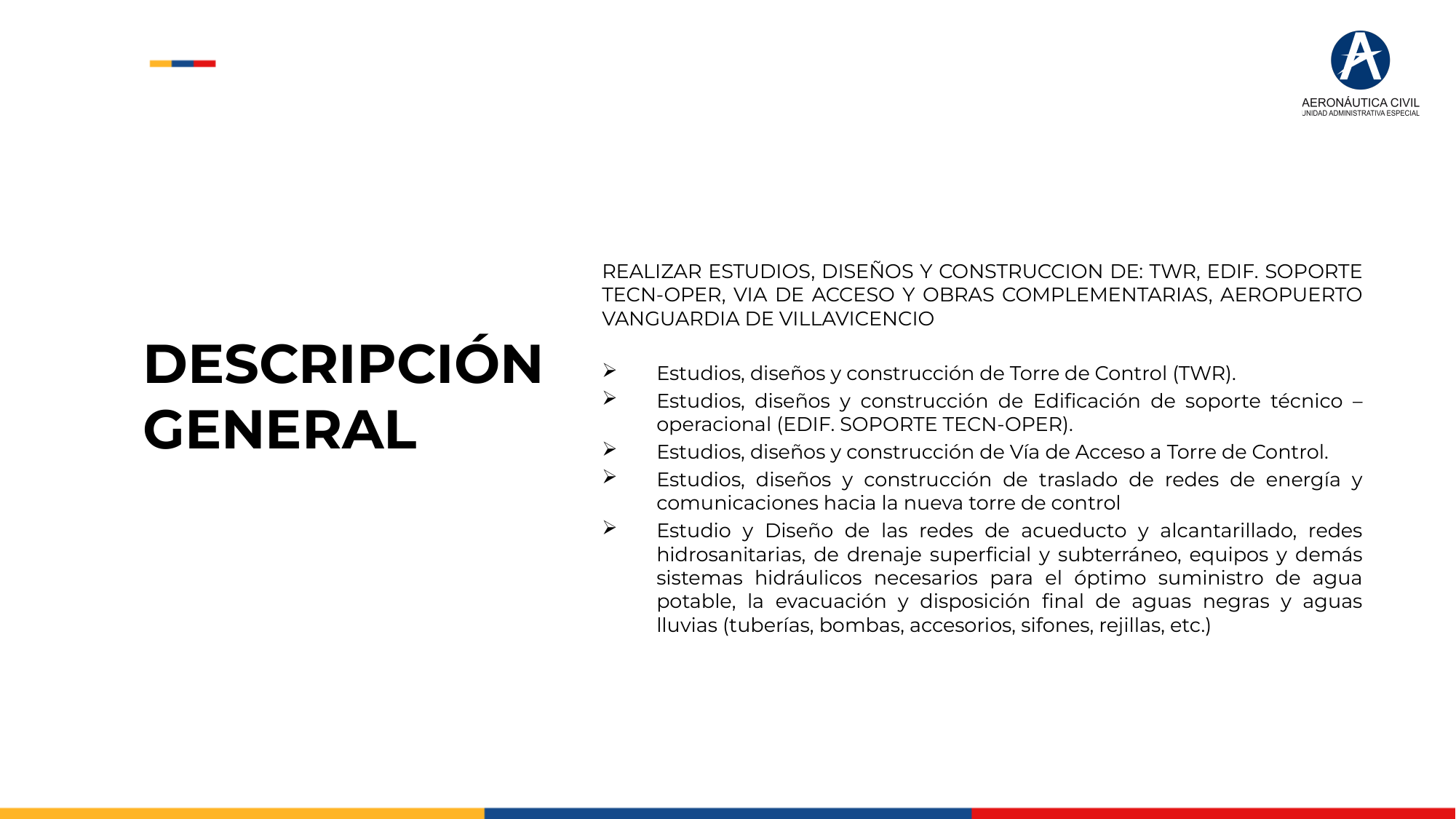

REALIZAR ESTUDIOS, DISEÑOS Y CONSTRUCCION DE: TWR, EDIF. SOPORTE TECN-OPER, VIA DE ACCESO Y OBRAS COMPLEMENTARIAS, AEROPUERTO VANGUARDIA DE VILLAVICENCIO

Estudios, diseños y construcción de Torre de Control (TWR).
Estudios, diseños y construcción de Edificación de soporte técnico – operacional (EDIF. SOPORTE TECN-OPER).
Estudios, diseños y construcción de Vía de Acceso a Torre de Control.
Estudios, diseños y construcción de traslado de redes de energía y comunicaciones hacia la nueva torre de control
Estudio y Diseño de las redes de acueducto y alcantarillado, redes hidrosanitarias, de drenaje superficial y subterráneo, equipos y demás sistemas hidráulicos necesarios para el óptimo suministro de agua potable, la evacuación y disposición final de aguas negras y aguas lluvias (tuberías, bombas, accesorios, sifones, rejillas, etc.)

DESCRIPCIÓN GENERAL